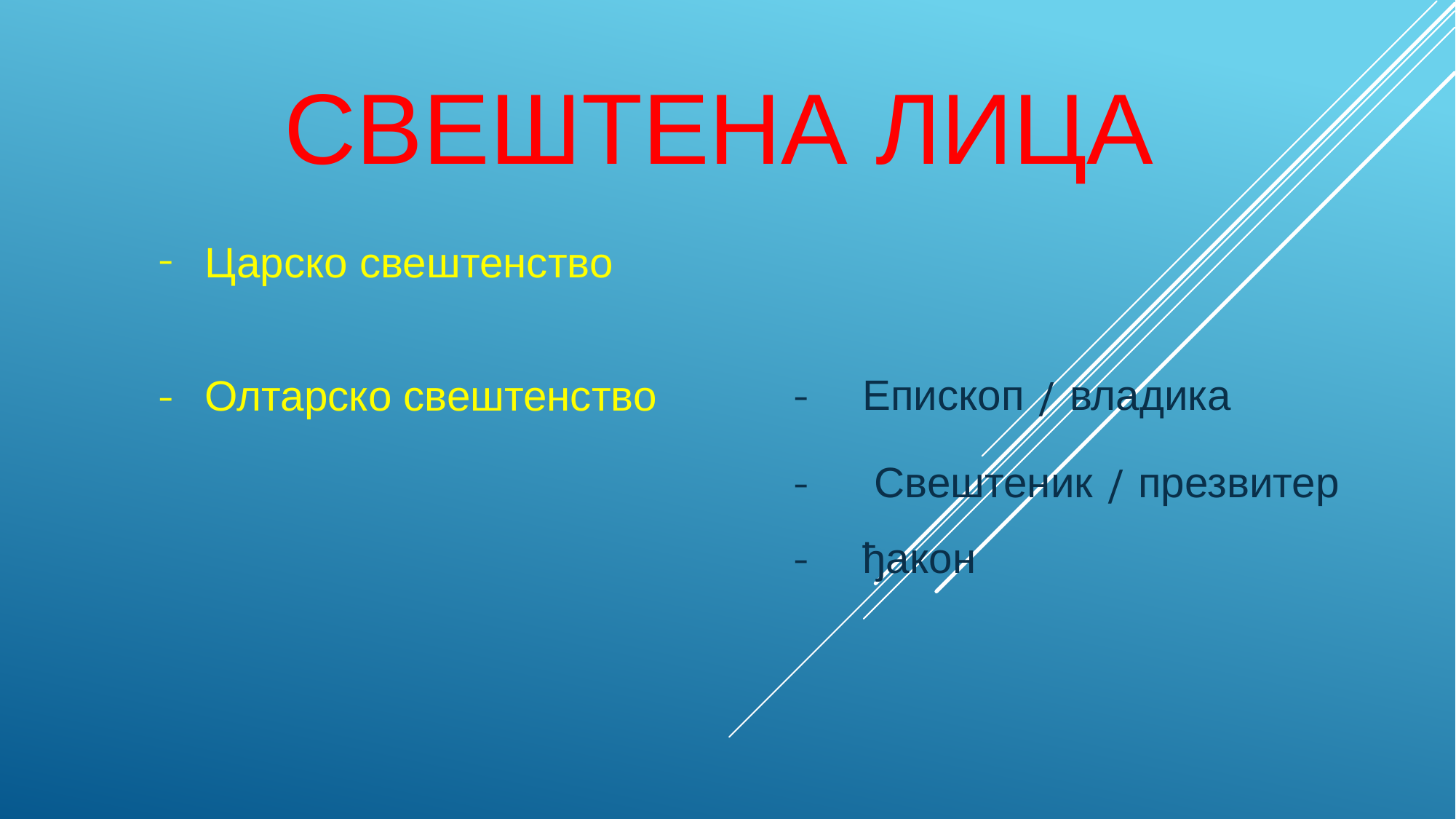

СВЕШТЕНА ЛИЦА
-
Царско свештенство
-
Епископ / владика
-
Олтарско свештенство
-
 Свештеник / презвитер
-
ђакон